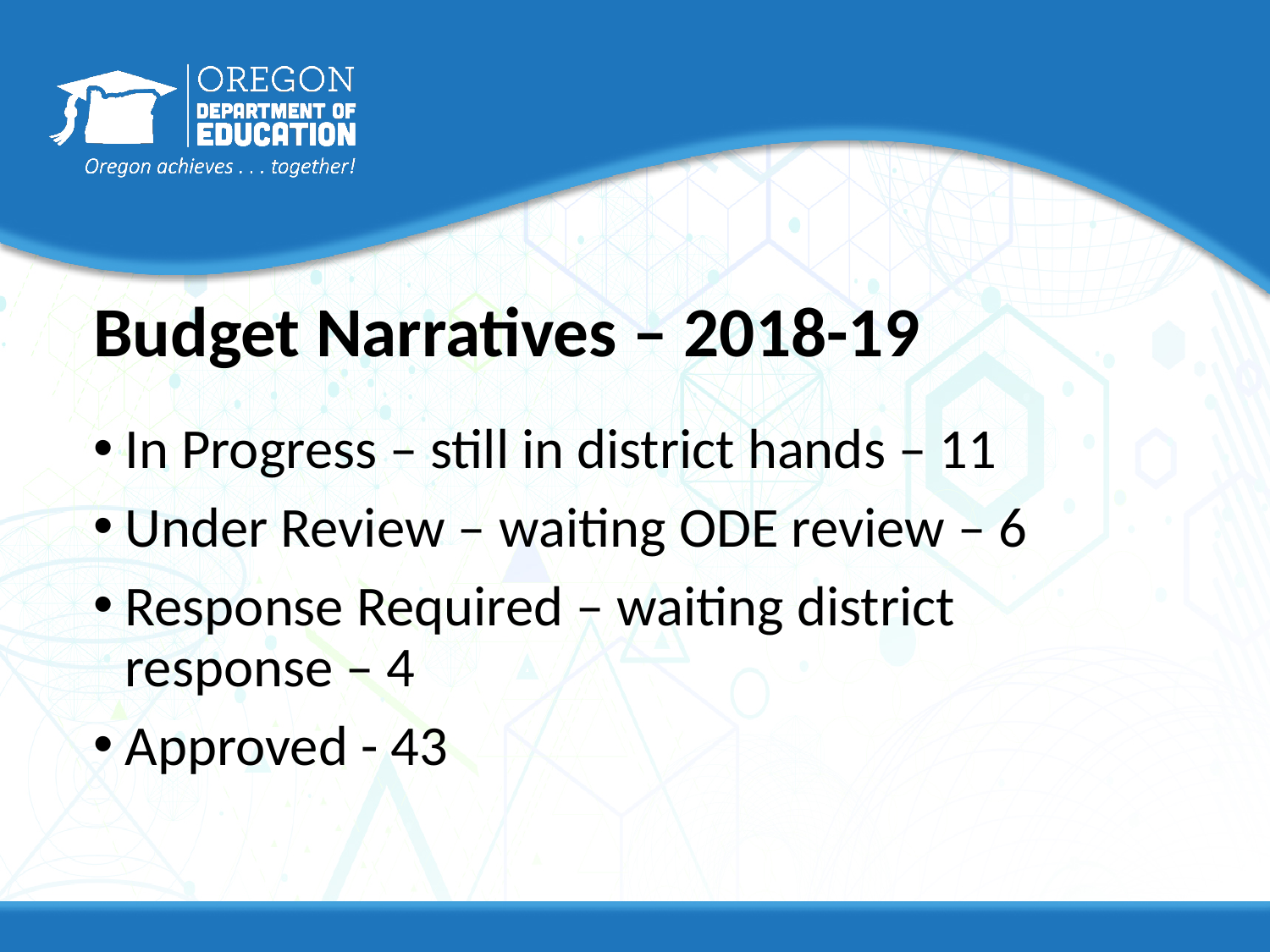

# Budget Narratives – 2018-19
In Progress – still in district hands – 11
Under Review – waiting ODE review – 6
Response Required – waiting district response – 4
Approved - 43